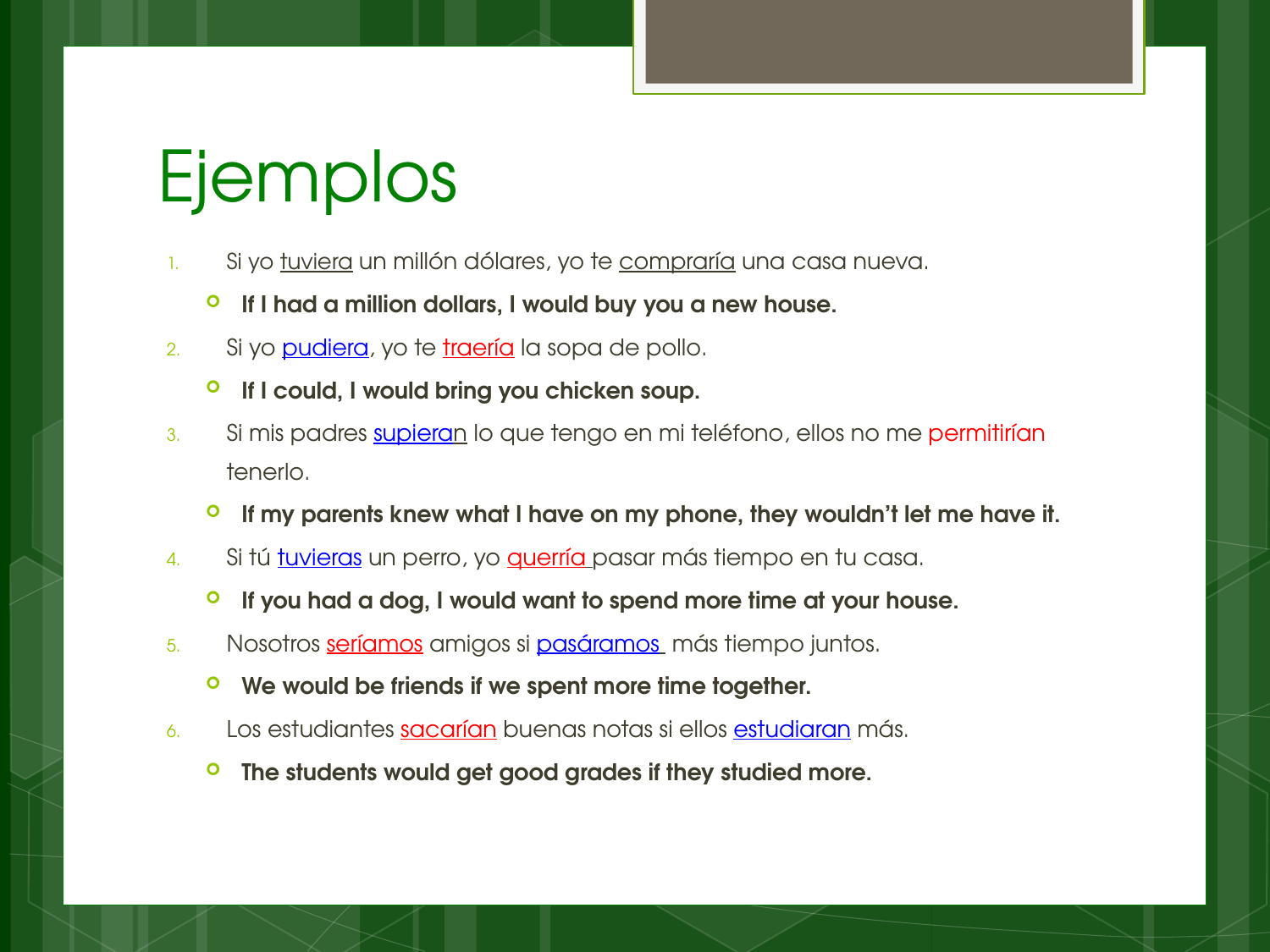

# Ejemplos
Si yo tuviera un millón dólares, yo te compraría una casa nueva.
If I had a million dollars, I would buy you a new house.
Si yo pudiera, yo te traería la sopa de pollo.
If I could, I would bring you chicken soup.
Si mis padres supieran lo que tengo en mi teléfono, ellos no me permitirían tenerlo.
If my parents knew what I have on my phone, they wouldn’t let me have it.
Si tú tuvieras un perro, yo querría pasar más tiempo en tu casa.
If you had a dog, I would want to spend more time at your house.
Nosotros seríamos amigos si pasáramos  más tiempo juntos.
We would be friends if we spent more time together.
Los estudiantes sacarían buenas notas si ellos estudiaran más.
The students would get good grades if they studied more.